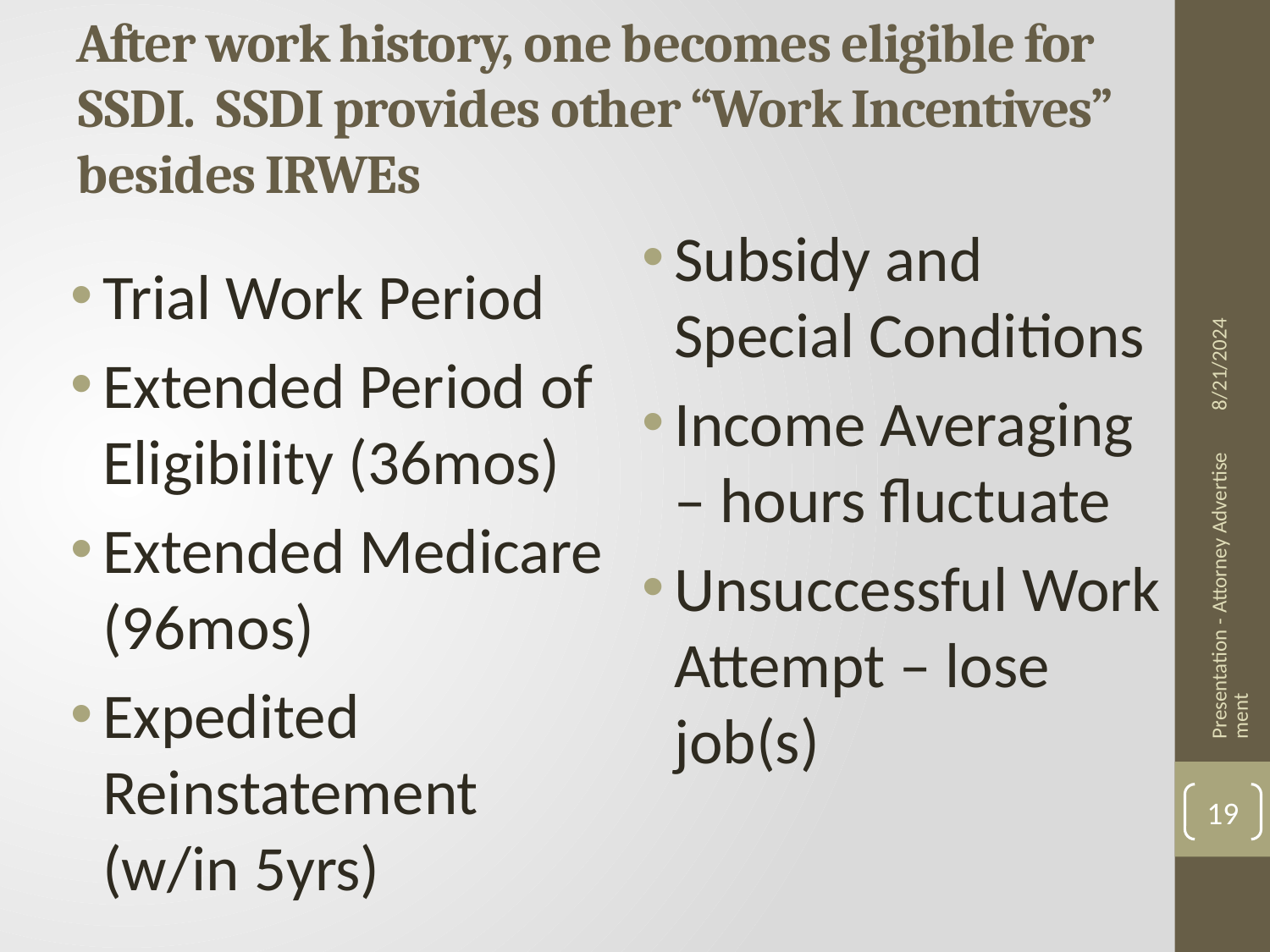

# After work history, one becomes eligible for SSDI.  SSDI provides other “Work Incentives” besides IRWEs

Trial Work Period
Extended Period of Eligibility (36mos)
Extended Medicare (96mos)
Expedited Reinstatement (w/in 5yrs)
Subsidy and Special Conditions
Income Averaging – hours fluctuate
Unsuccessful Work Attempt – lose job(s)
8/21/2024
Presentation - Attorney Advertisement
19